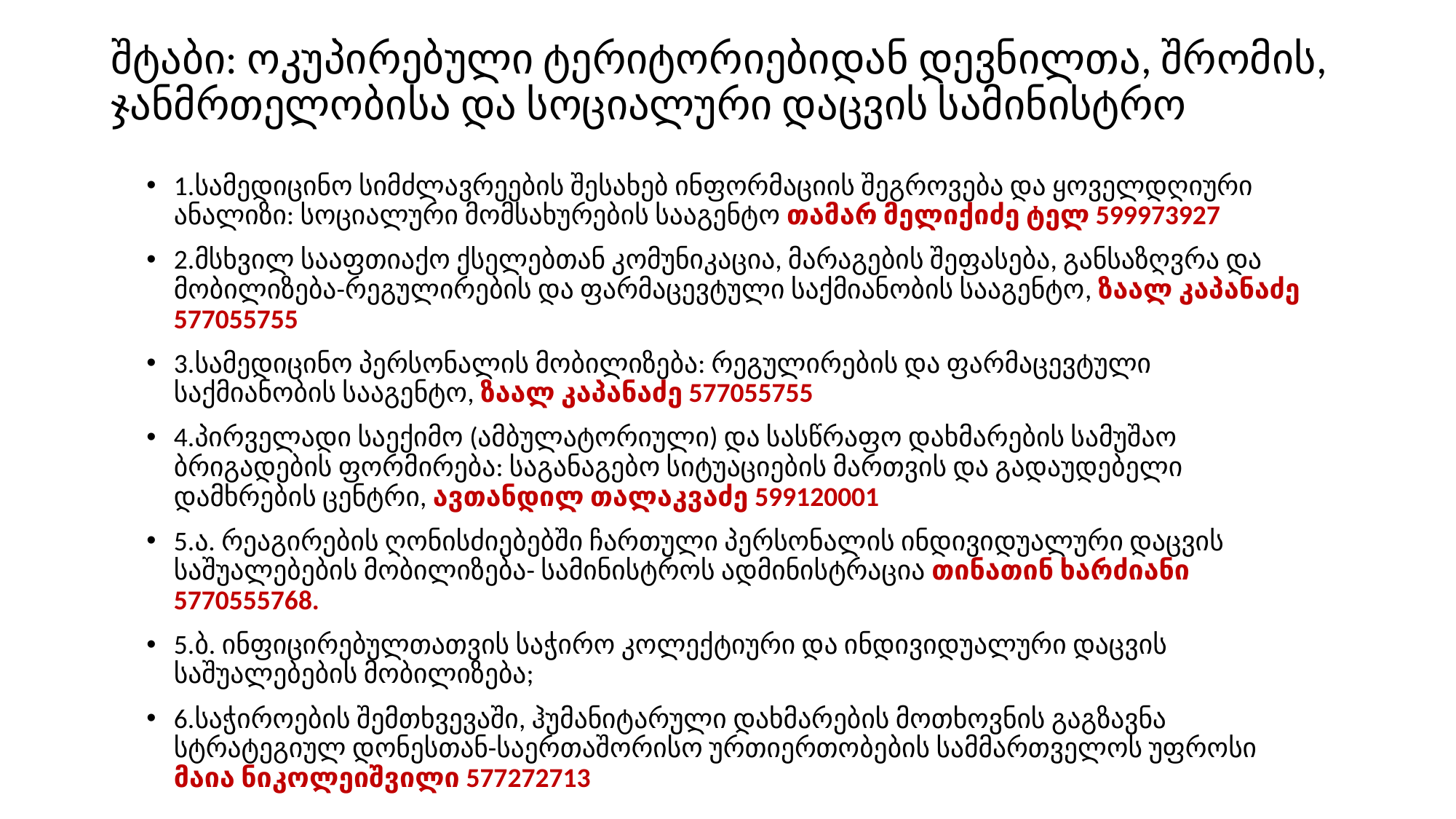

# შტაბი: ოკუპირებული ტერიტორიებიდან დევნილთა, შრომის, ჯანმრთელობისა და სოციალური დაცვის სამინისტრო
1.სამედიცინო სიმძლავრეების შესახებ ინფორმაციის შეგროვება და ყოველდღიური ანალიზი: სოციალური მომსახურების სააგენტო თამარ მელიქიძე ტელ 599973927
2.მსხვილ სააფთიაქო ქსელებთან კომუნიკაცია, მარაგების შეფასება, განსაზღვრა და მობილიზება-რეგულირების და ფარმაცევტული საქმიანობის სააგენტო, ზაალ კაპანაძე 577055755
3.სამედიცინო პერსონალის მობილიზება: რეგულირების და ფარმაცევტული საქმიანობის სააგენტო, ზაალ კაპანაძე 577055755
4.პირველადი საექიმო (ამბულატორიული) და სასწრაფო დახმარების სამუშაო ბრიგადების ფორმირება: საგანაგებო სიტუაციების მართვის და გადაუდებელი დამხრების ცენტრი, ავთანდილ თალაკვაძე 599120001
5.ა. რეაგირების ღონისძიებებში ჩართული პერსონალის ინდივიდუალური დაცვის საშუალებების მობილიზება- სამინისტროს ადმინისტრაცია თინათინ ხარძიანი 5770555768.
5.ბ. ინფიცირებულთათვის საჭირო კოლექტიური და ინდივიდუალური დაცვის საშუალებების მობილიზება;
6.საჭიროების შემთხვევაში, ჰუმანიტარული დახმარების მოთხოვნის გაგზავნა სტრატეგიულ დონესთან-საერთაშორისო ურთიერთობების სამმართველოს უფროსი მაია ნიკოლეიშვილი 577272713